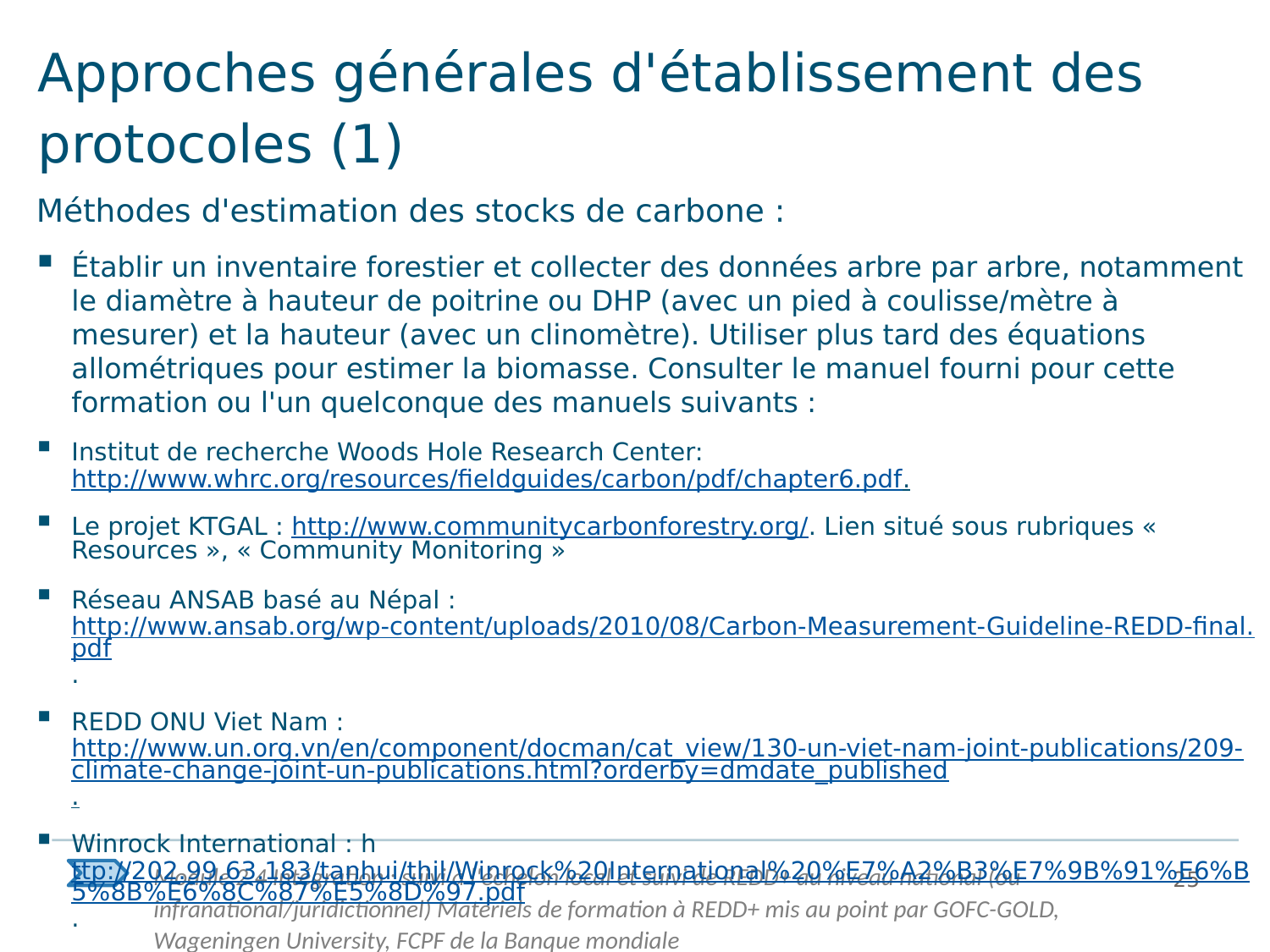

# Approches générales d'établissement des protocoles (1)
Méthodes d'estimation des stocks de carbone :
Établir un inventaire forestier et collecter des données arbre par arbre, notamment le diamètre à hauteur de poitrine ou DHP (avec un pied à coulisse/mètre à mesurer) et la hauteur (avec un clinomètre). Utiliser plus tard des équations allométriques pour estimer la biomasse. Consulter le manuel fourni pour cette formation ou l'un quelconque des manuels suivants :
Institut de recherche Woods Hole Research Center: http://www.whrc.org/resources/fieldguides/carbon/pdf/chapter6.pdf.
Le projet KTGAL : http://www.communitycarbonforestry.org/. Lien situé sous rubriques « Resources », « Community Monitoring »
Réseau ANSAB basé au Népal : http://www.ansab.org/wp-content/uploads/2010/08/Carbon-Measurement-Guideline-REDD-final.pdf.
REDD ONU Viet Nam : http://www.un.org.vn/en/component/docman/cat_view/130-un-viet-nam-joint-publications/209-climate-change-joint-un-publications.html?orderby=dmdate_published.
Winrock International : http://202.99.63.183/tanhui/thjl/Winrock%20International%20%E7%A2%B3%E7%9B%91%E6%B5%8B%E6%8C%87%E5%8D%97.pdf.